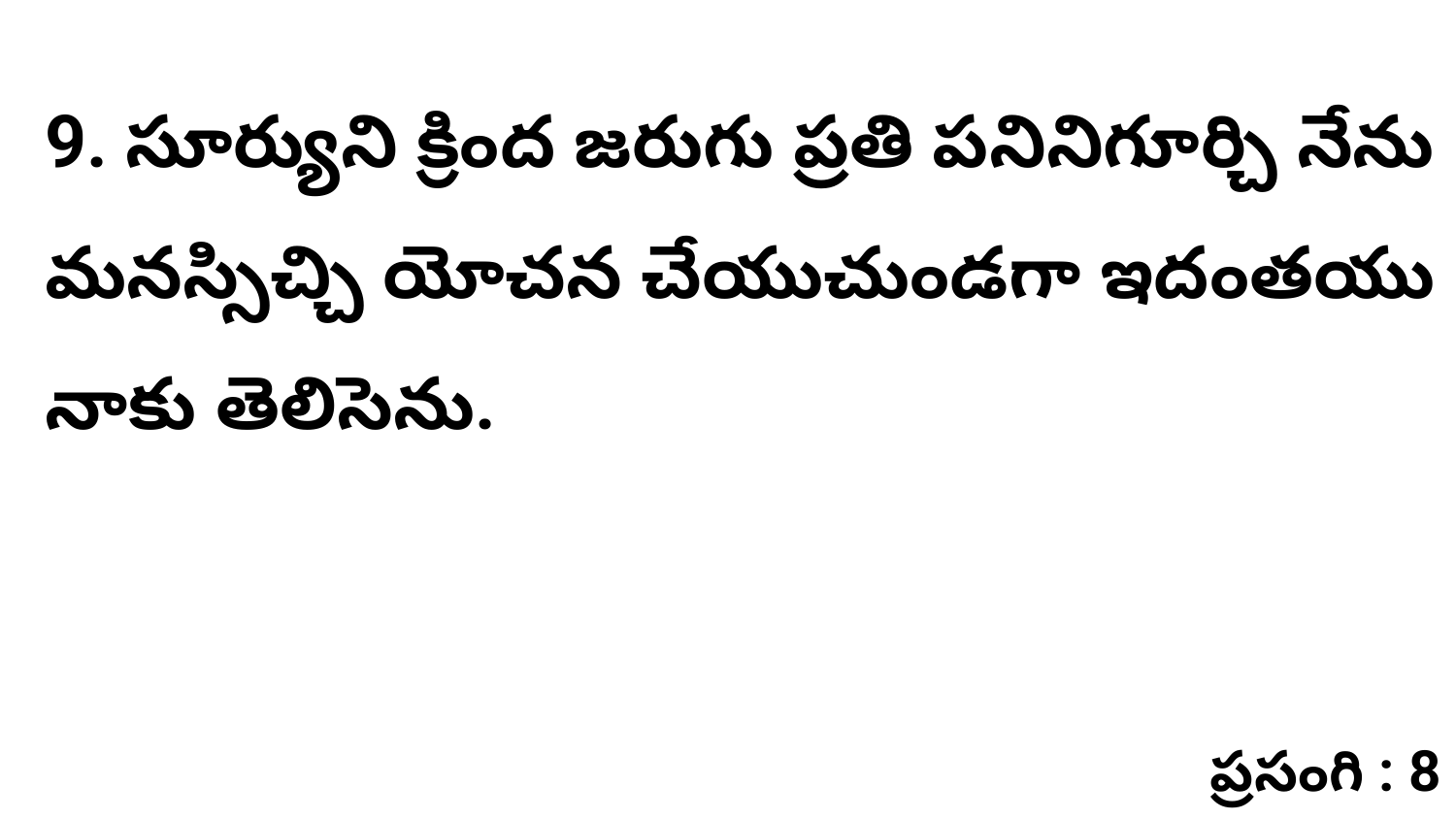

9. సూర్యుని క్రింద జరుగు ప్రతి పనినిగూర్చి నేను మనస్సిచ్చి యోచన చేయుచుండగా ఇదంతయు నాకు తెలిసెను.
ప్రసంగి : 8